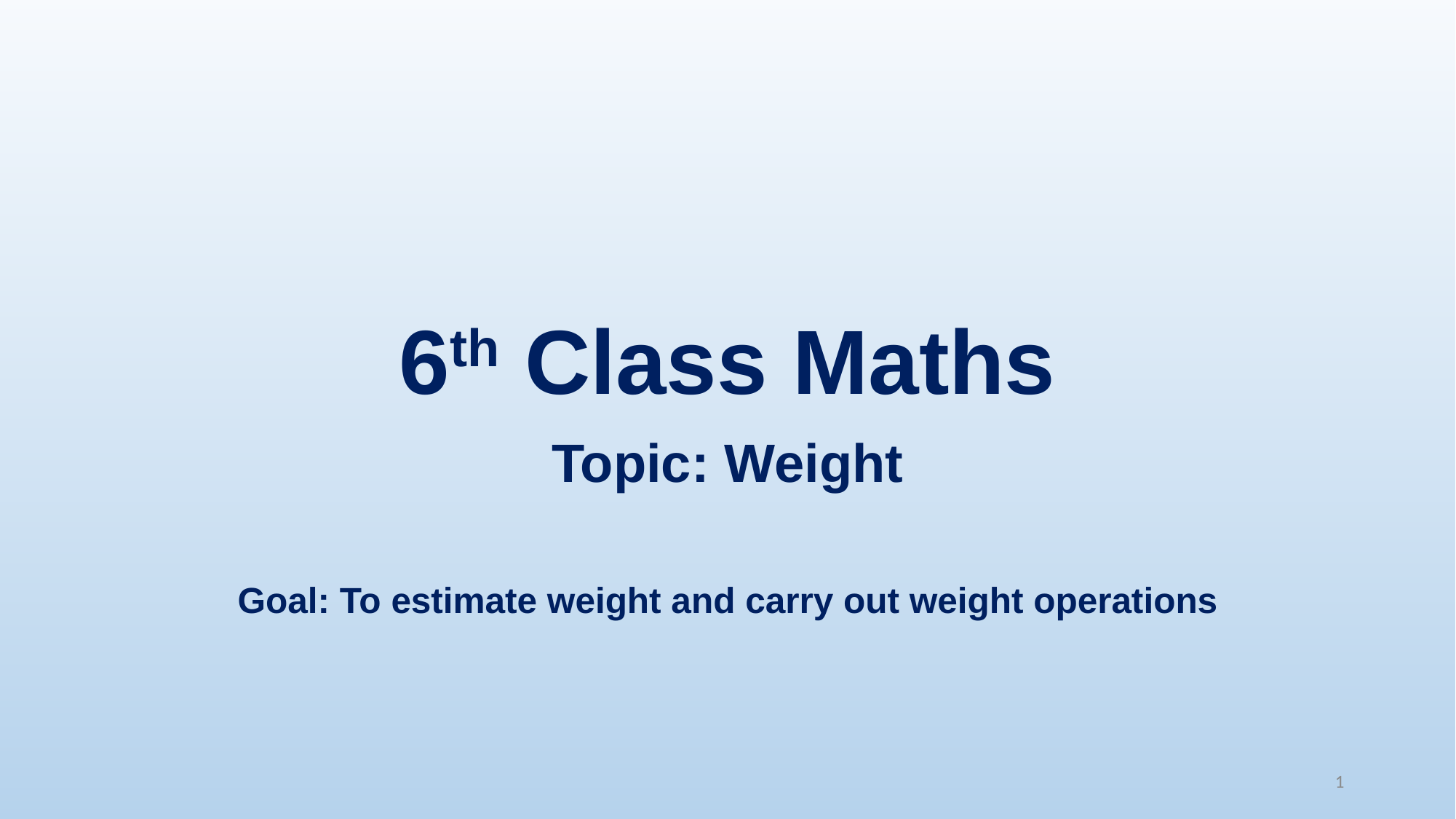

# 6th Class Maths
Topic: Weight

Goal: To estimate weight and carry out weight operations

1